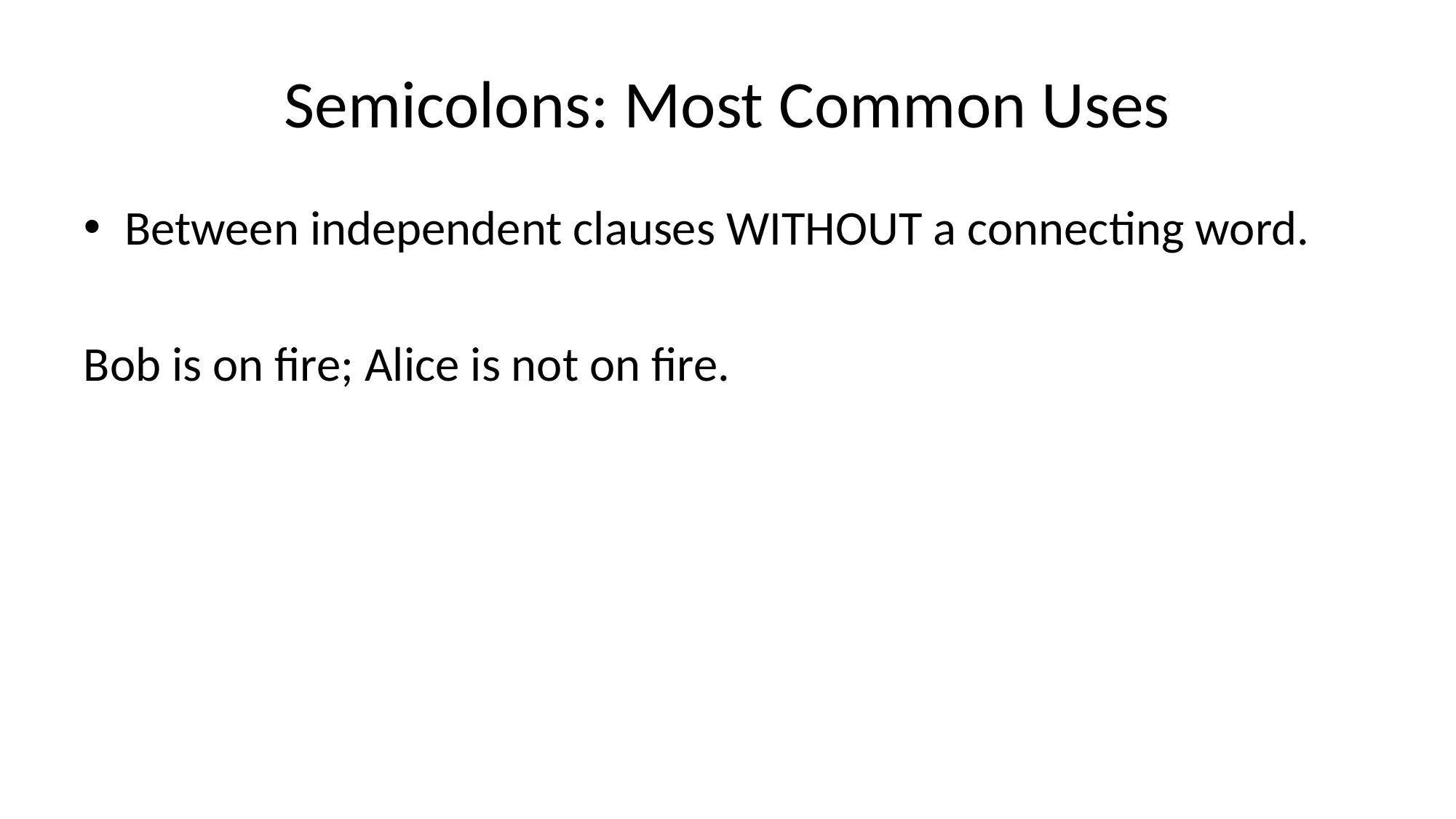

# Semicolons: Most Common Uses
Between independent clauses WITHOUT a connecting word.

Bob is on fire; Alice is not on fire.